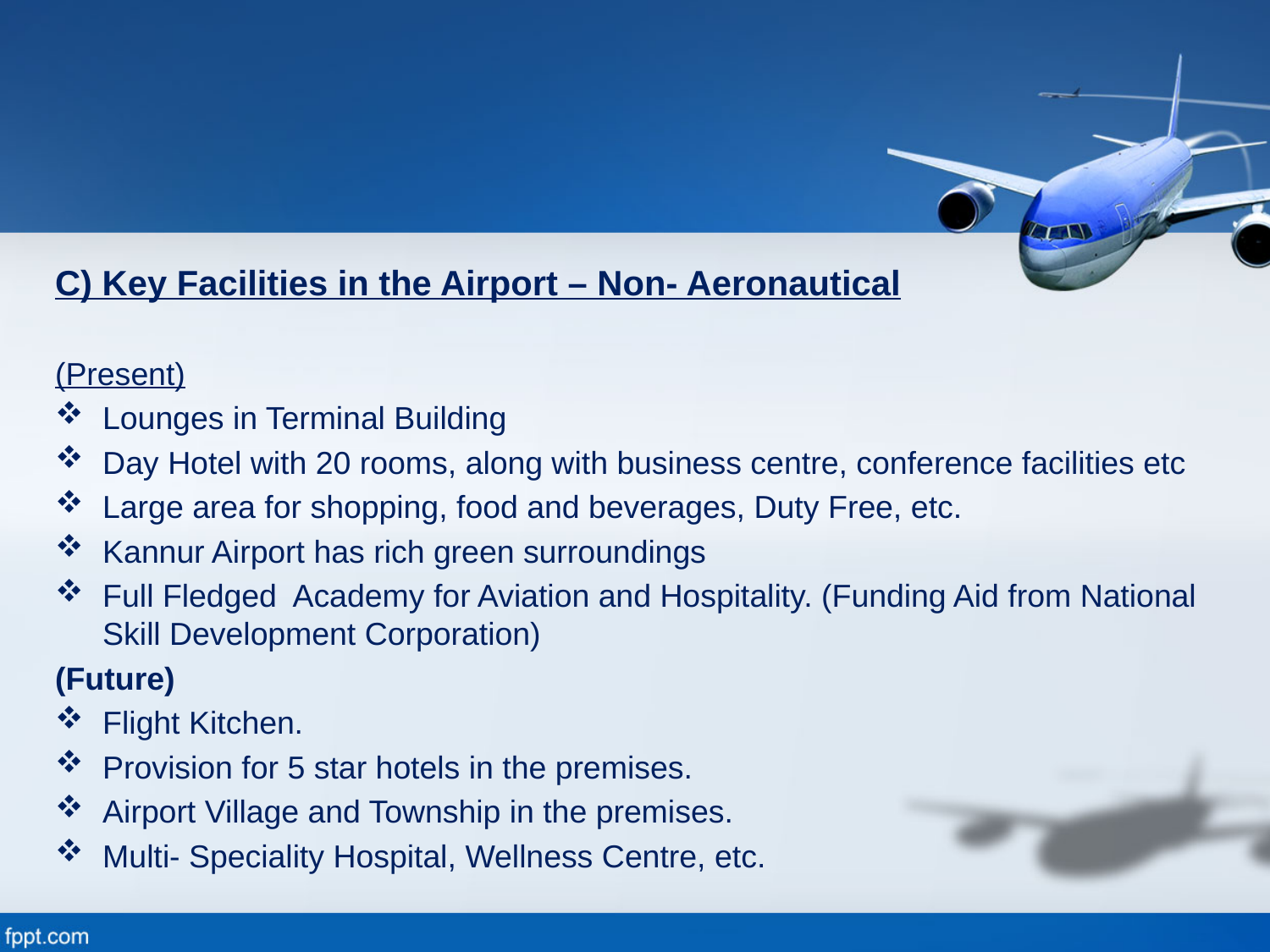

C) Key Facilities in the Airport – Non- Aeronautical

(Present)
Lounges in Terminal Building
Day Hotel with 20 rooms, along with business centre, conference facilities etc
Large area for shopping, food and beverages, Duty Free, etc.
Kannur Airport has rich green surroundings
Full Fledged  Academy for Aviation and Hospitality. (Funding Aid from National Skill Development Corporation)
(Future)
Flight Kitchen.
Provision for 5 star hotels in the premises.
Airport Village and Township in the premises.
Multi- Speciality Hospital, Wellness Centre, etc.